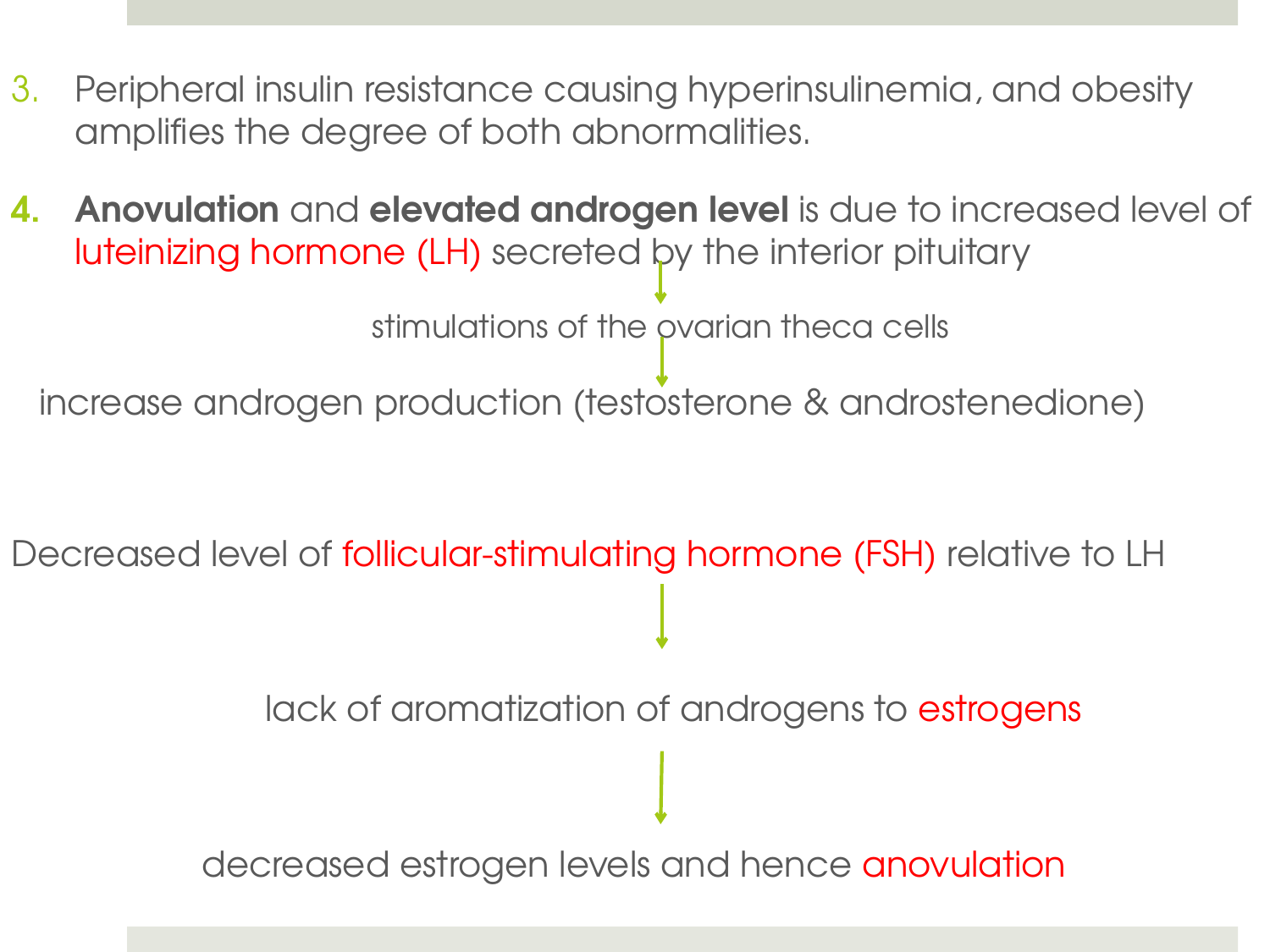

Peripheral insulin resistance causing hyperinsulinemia, and obesity amplifies the degree of both abnormalities.
Anovulation and elevated androgen level is due to increased level of luteinizing hormone (LH) secreted by the interior pituitary
       stimulations of the ovarian theca cells
   increase androgen production (testosterone & androstenedione)

Decreased level of follicular-stimulating hormone (FSH) relative to LH

		lack of aromatization of androgens to estrogens

decreased estrogen levels and hence anovulation